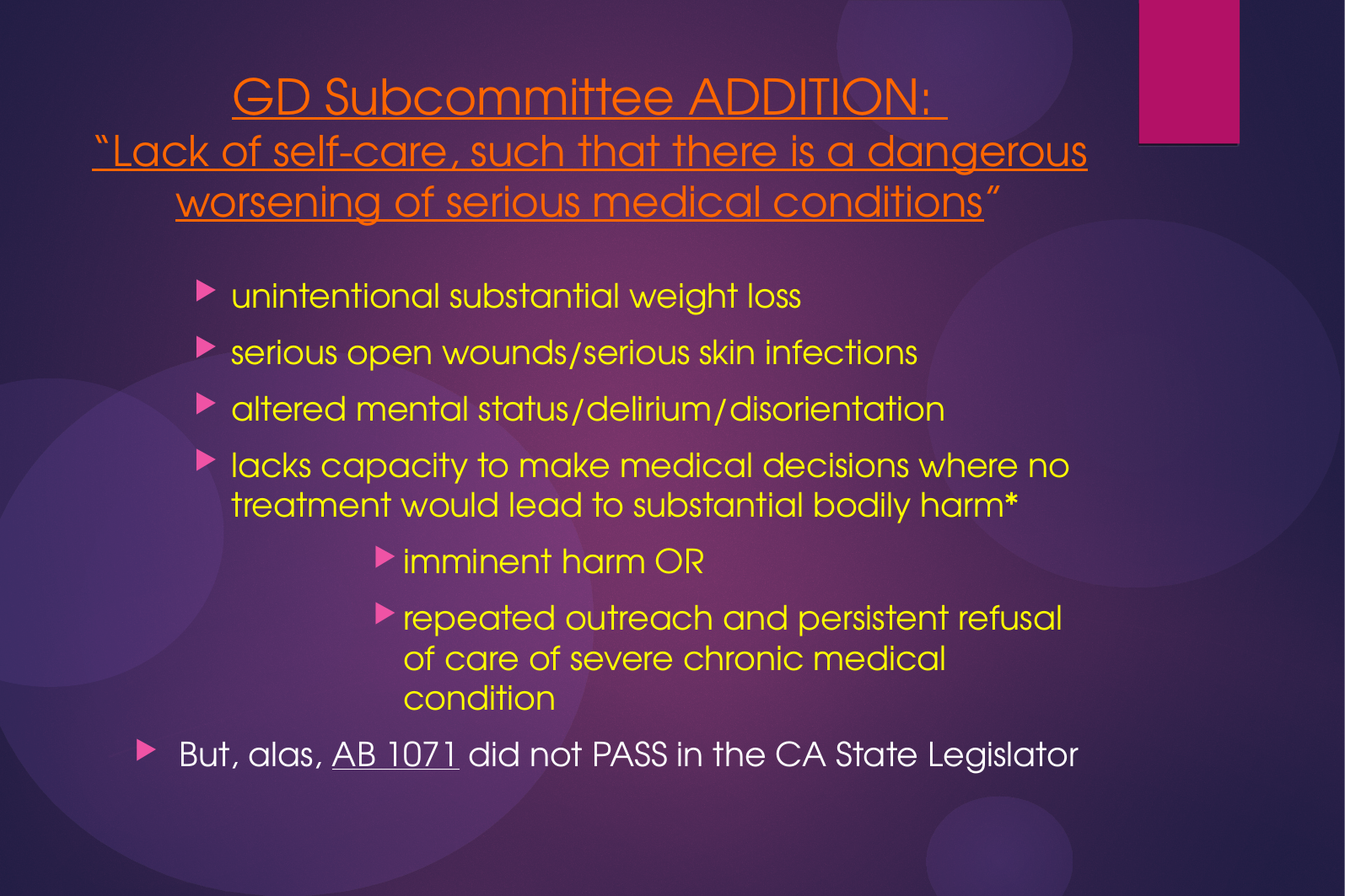

# GD Subcommittee ADDITION: “Lack of self-care, such that there is a dangerous worsening of serious medical conditions”
unintentional substantial weight loss
serious open wounds/serious skin infections
altered mental status/delirium/disorientation
lacks capacity to make medical decisions where no treatment would lead to substantial bodily harm*
imminent harm OR
repeated outreach and persistent refusal of care of severe chronic medical condition
But, alas, AB 1071 did not PASS in the CA State Legislator